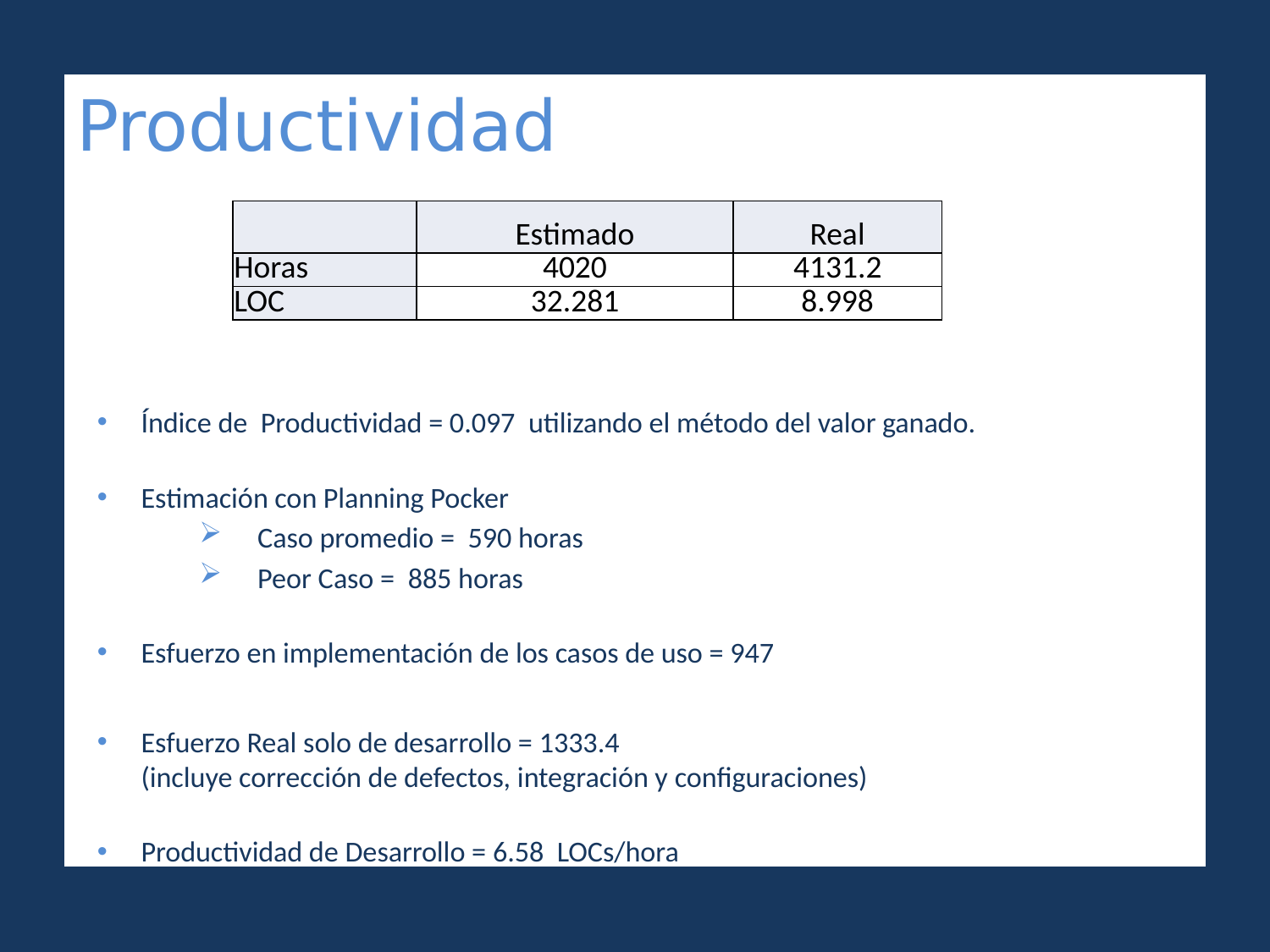

# Productividad

Índice de  Productividad = 0.097  utilizando el método del valor ganado.

Estimación con Planning Pocker
Caso promedio =  590 horas
Peor Caso =  885 horas

Esfuerzo en implementación de los casos de uso = 947

Esfuerzo Real solo de desarrollo = 1333.4
(incluye corrección de defectos, integración y configuraciones)

Productividad de Desarrollo = 6.58  LOCs/hora
|  | Estimado | Real |
| --- | --- | --- |
| Horas | 4020 | 4131.2 |
| LOC | 32.281 | 8.998 |